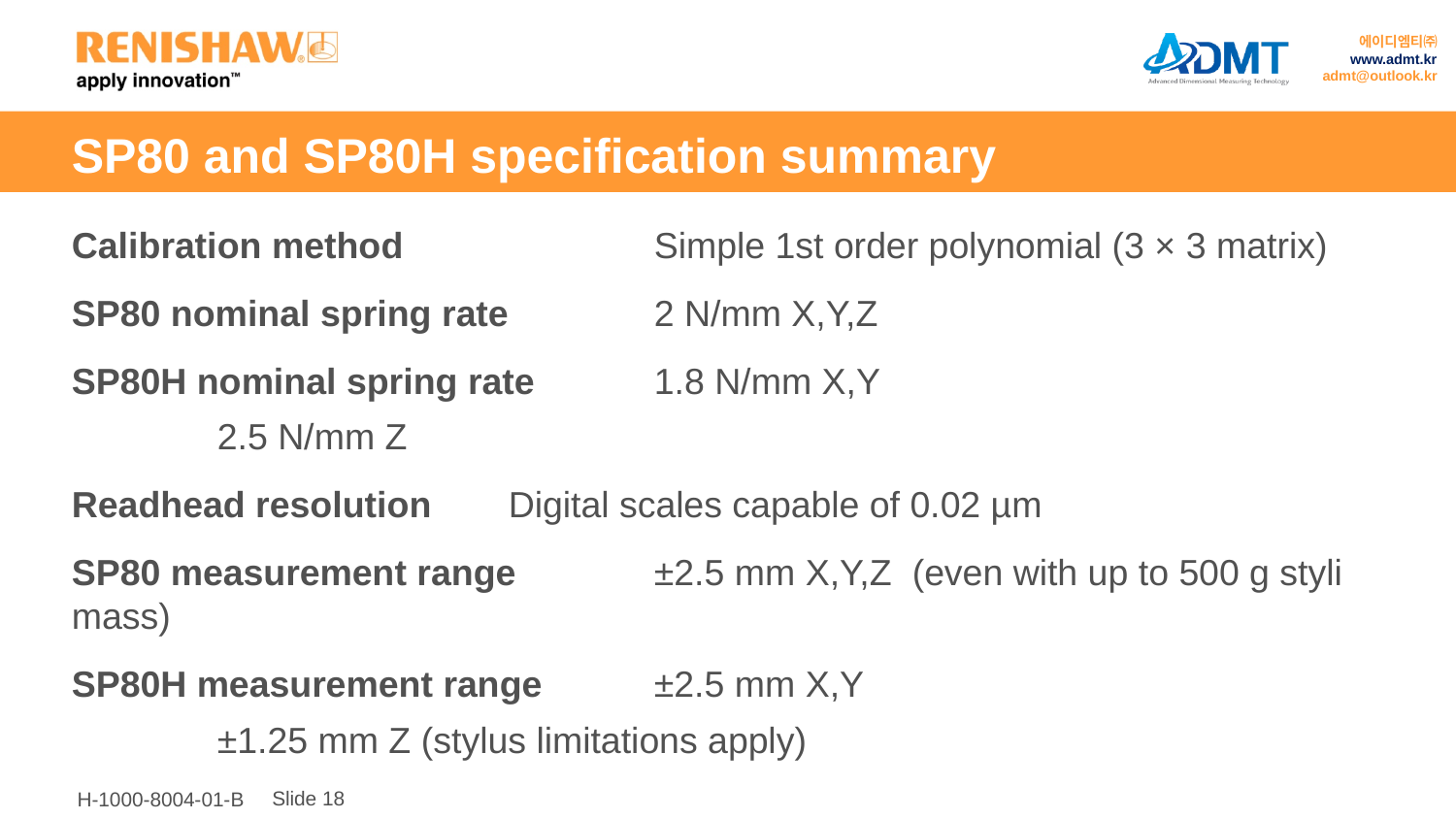

# SP80 and SP80H specification summary
Calibration method		Simple 1st order polynomial (3 × 3 matrix)
SP80 nominal spring rate	2 N/mm X,Y,Z
SP80H nominal spring rate	1.8 N/mm X,Y
	2.5 N/mm Z
Readhead resolution	Digital scales capable of 0.02 µm
SP80 measurement range	±2.5 mm X,Y,Z  (even with up to 500 g styli mass)
SP80H measurement range	±2.5 mm X,Y
	±1.25 mm Z (stylus limitations apply)
Slide 18
H-1000-8004-01-B